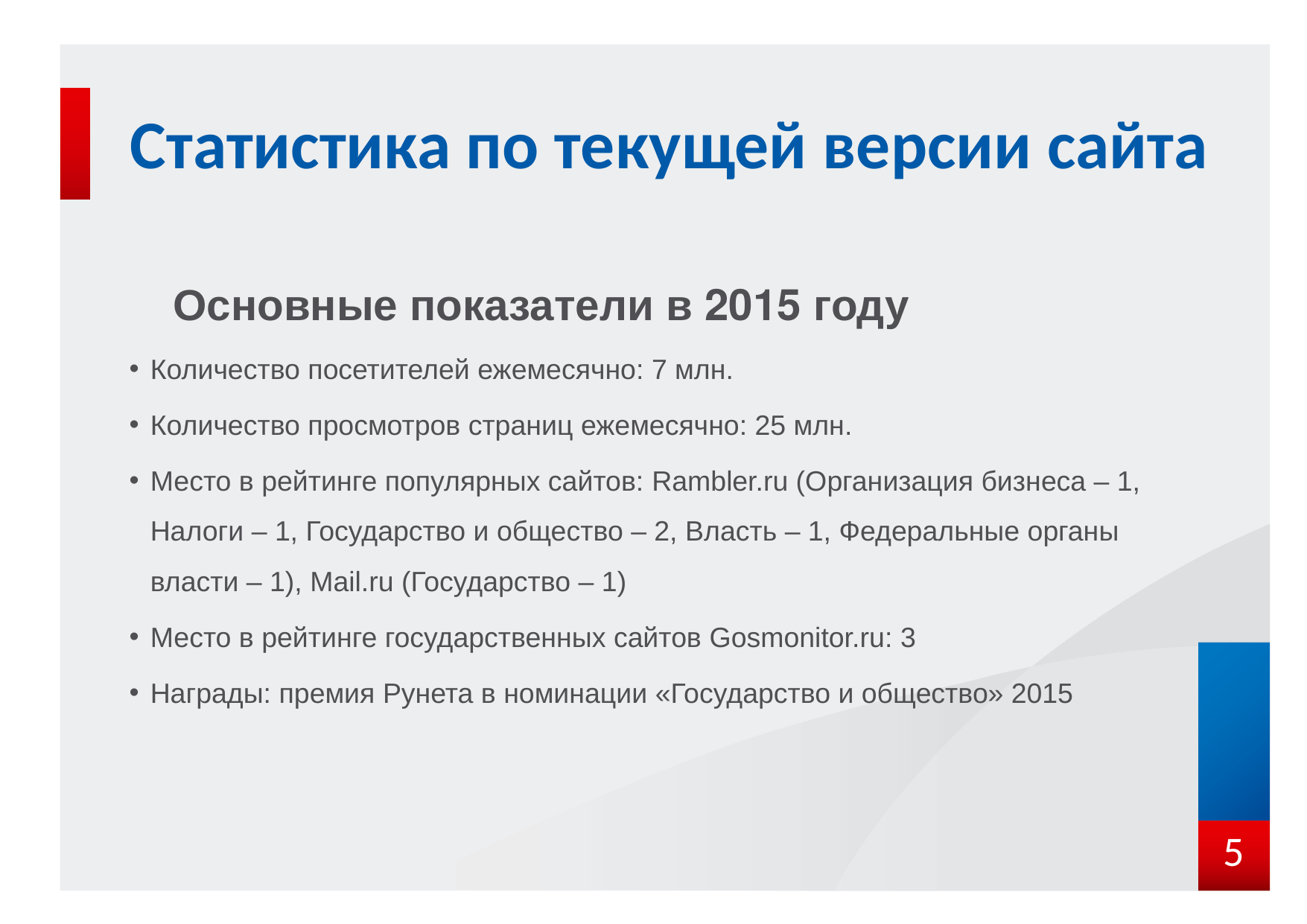

# Статистика по текущей версии сайта
Основные показатели в 2015 году
Количество посетителей ежемесячно: 7 млн.
Количество просмотров страниц ежемесячно: 25 млн.
Место в рейтинге популярных сайтов: Rambler.ru (Организация бизнеса – 1, Налоги – 1, Государство и общество – 2, Власть – 1, Федеральные органы власти – 1), Mail.ru (Государство – 1)
Место в рейтинге государственных сайтов Gosmonitor.ru: 3
Награды: премия Рунета в номинации «Государство и общество» 2015

5